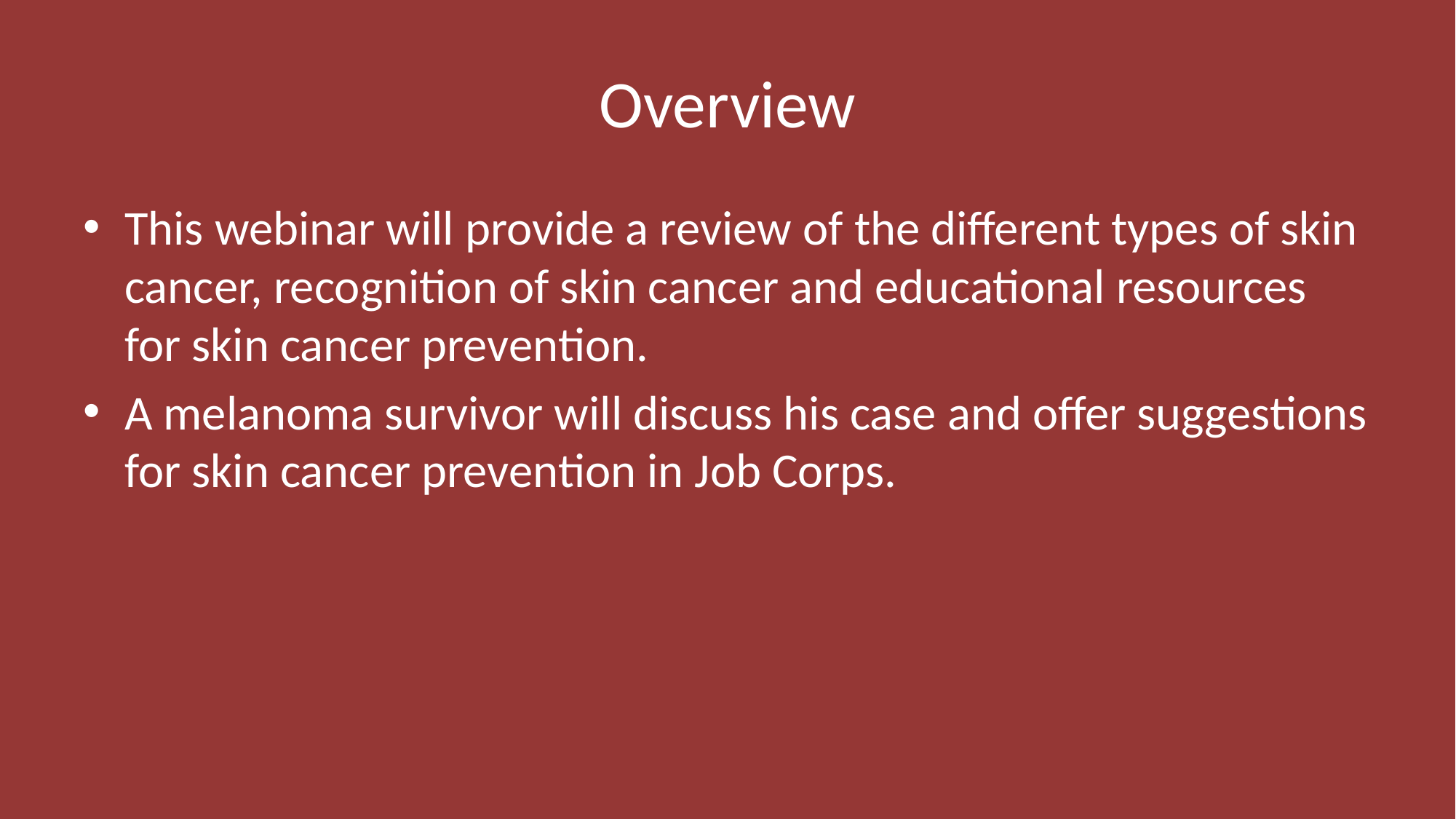

# Overview
This webinar will provide a review of the different types of skin cancer, recognition of skin cancer and educational resources for skin cancer prevention.
A melanoma survivor will discuss his case and offer suggestions for skin cancer prevention in Job Corps.